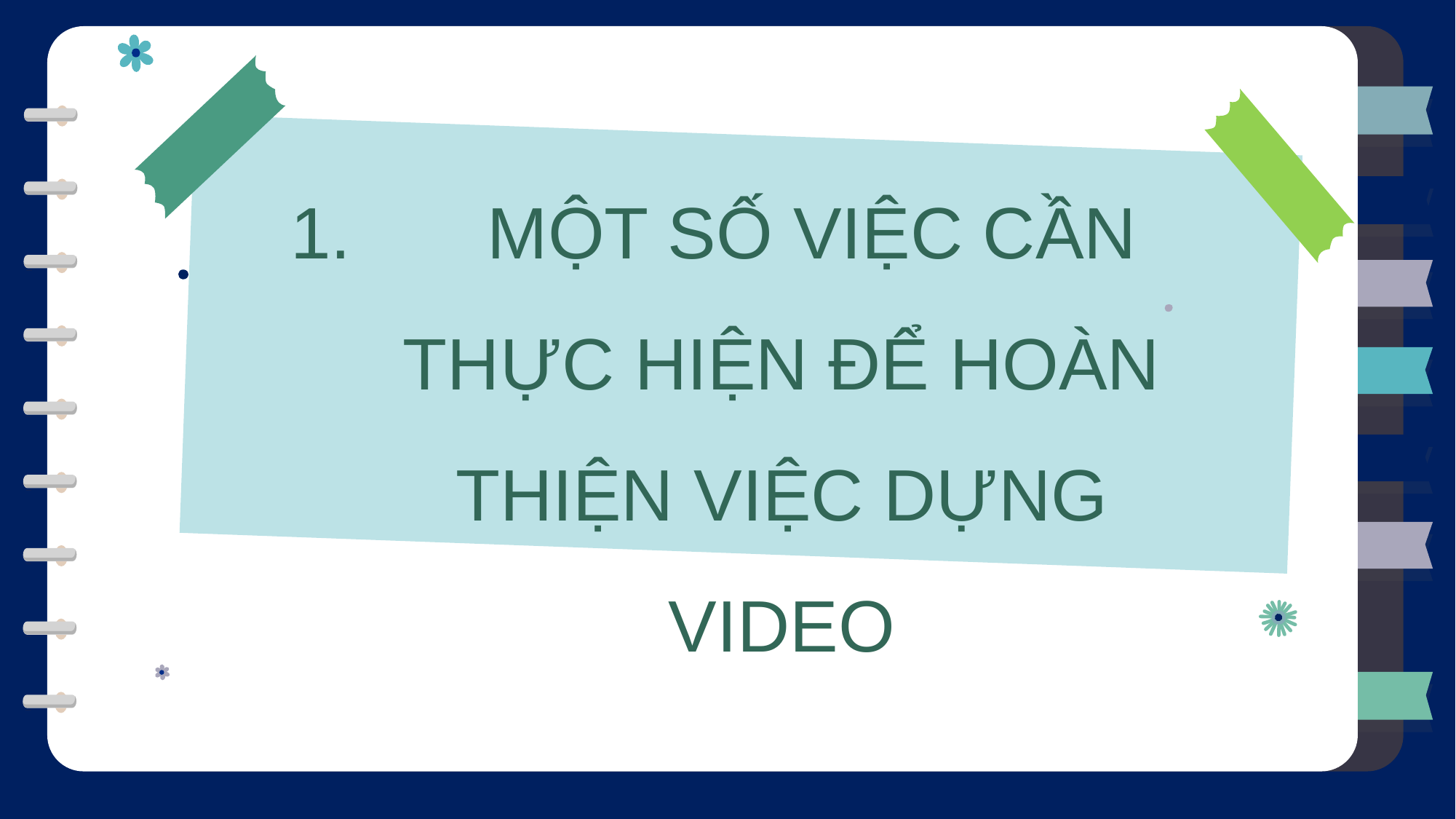

MỘT SỐ VIỆC CẦN THỰC HIỆN ĐỂ HOÀN THIỆN VIỆC DỰNG VIDEO